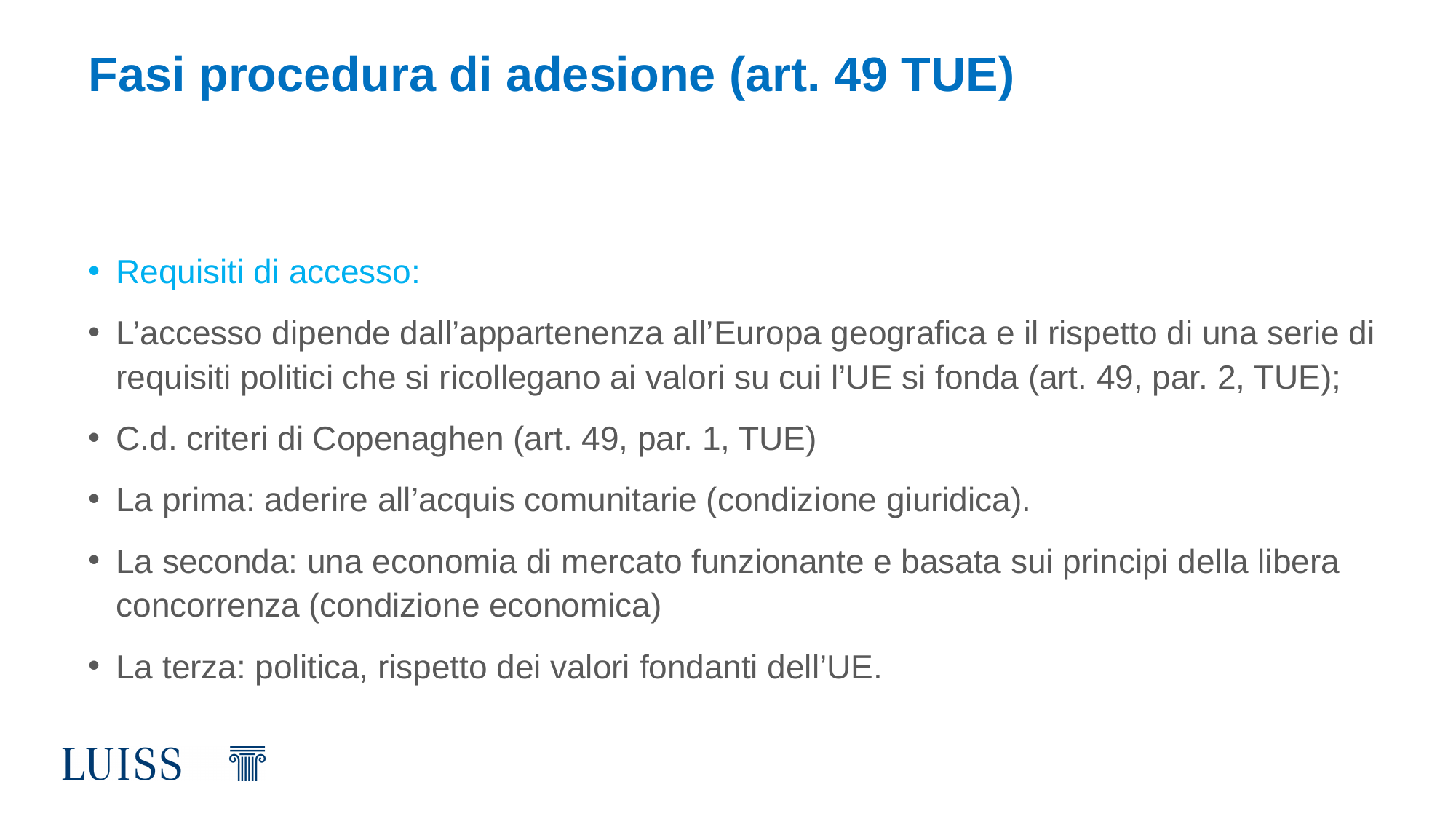

# Fasi procedura di adesione (art. 49 TUE)

Requisiti di accesso:
L’accesso dipende dall’appartenenza all’Europa geografica e il rispetto di una serie di requisiti politici che si ricollegano ai valori su cui l’UE si fonda (art. 49, par. 2, TUE);
C.d. criteri di Copenaghen (art. 49, par. 1, TUE)
La prima: aderire all’acquis comunitarie (condizione giuridica).
La seconda: una economia di mercato funzionante e basata sui principi della libera concorrenza (condizione economica)
La terza: politica, rispetto dei valori fondanti dell’UE.